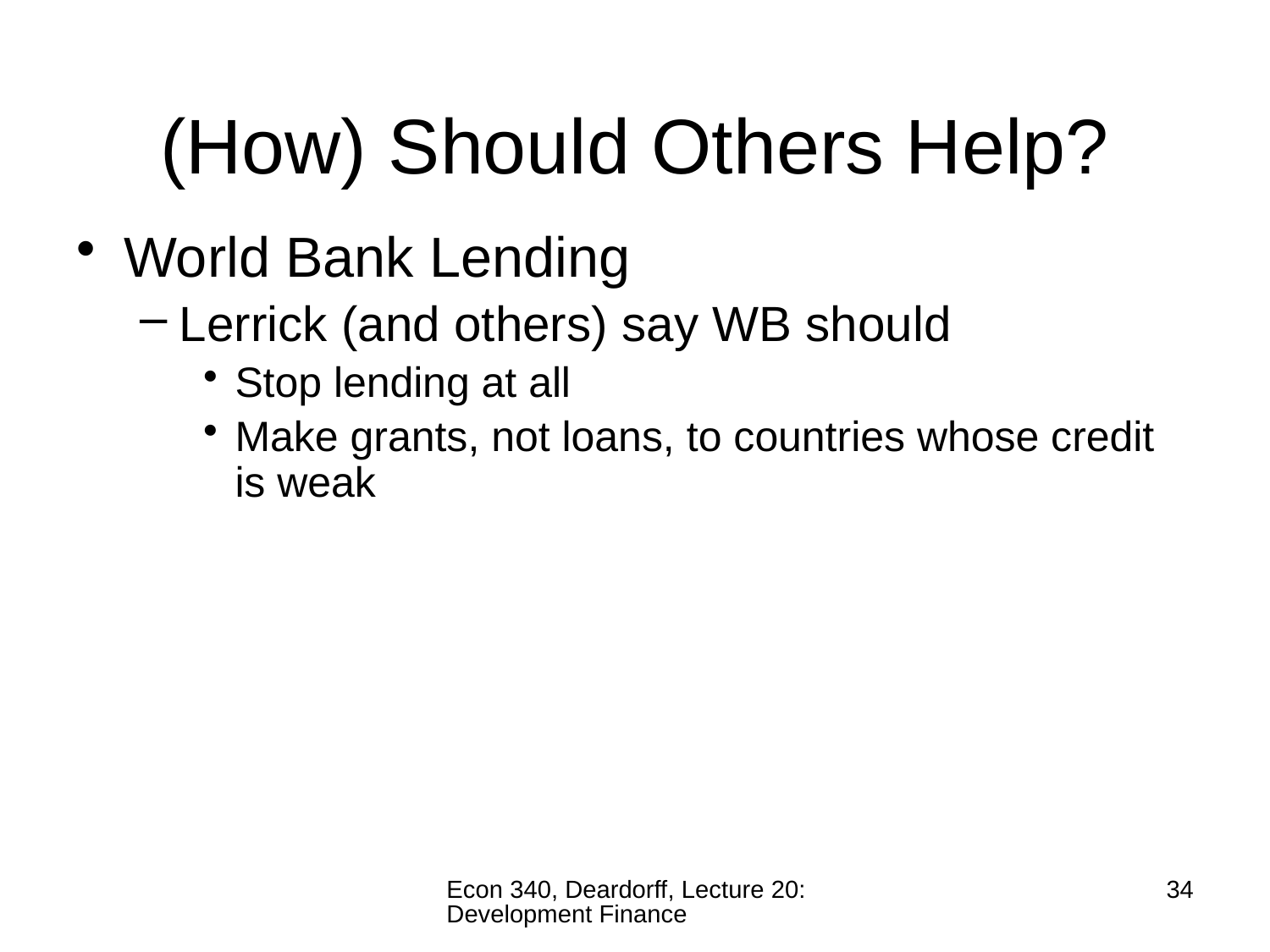

# (How) Should Others Help?
World Bank Lending
Lerrick (and others) say WB should
Stop lending at all
Make grants, not loans, to countries whose credit is weak
Econ 340, Deardorff, Lecture 20: Development Finance
34